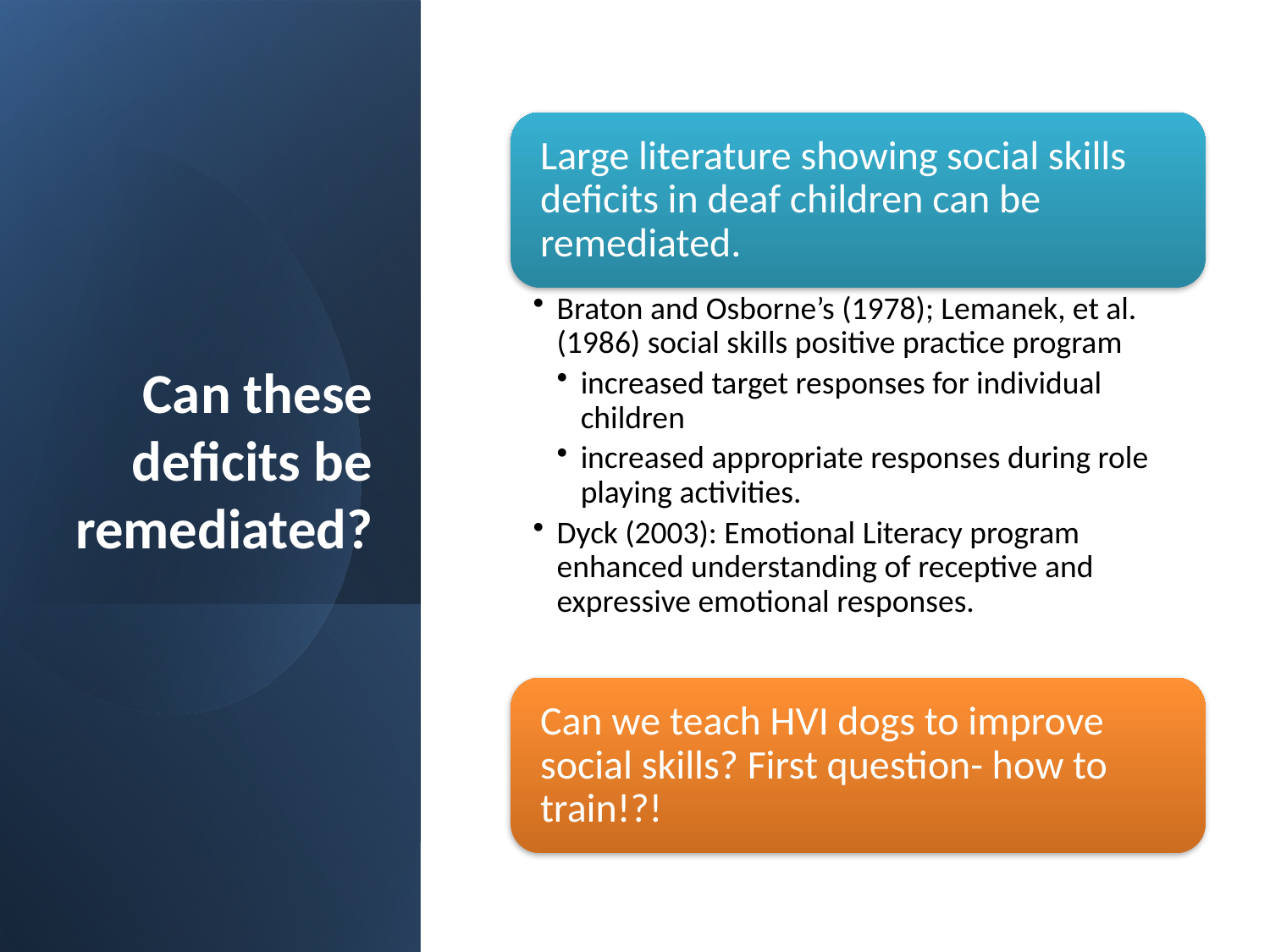

Large literature showing social skills deficits in deaf children can be remediated.
Braton and Osborne’s (1978); Lemanek, et al. (1986) social skills positive practice program
increased target responses for individual children
increased appropriate responses during role playing activities.
Dyck (2003): Emotional Literacy program enhanced understanding of receptive and expressive emotional responses.

Can we teach HVI dogs to improve social skills? First question- how to train!?!

# Can these deficits be remediated?